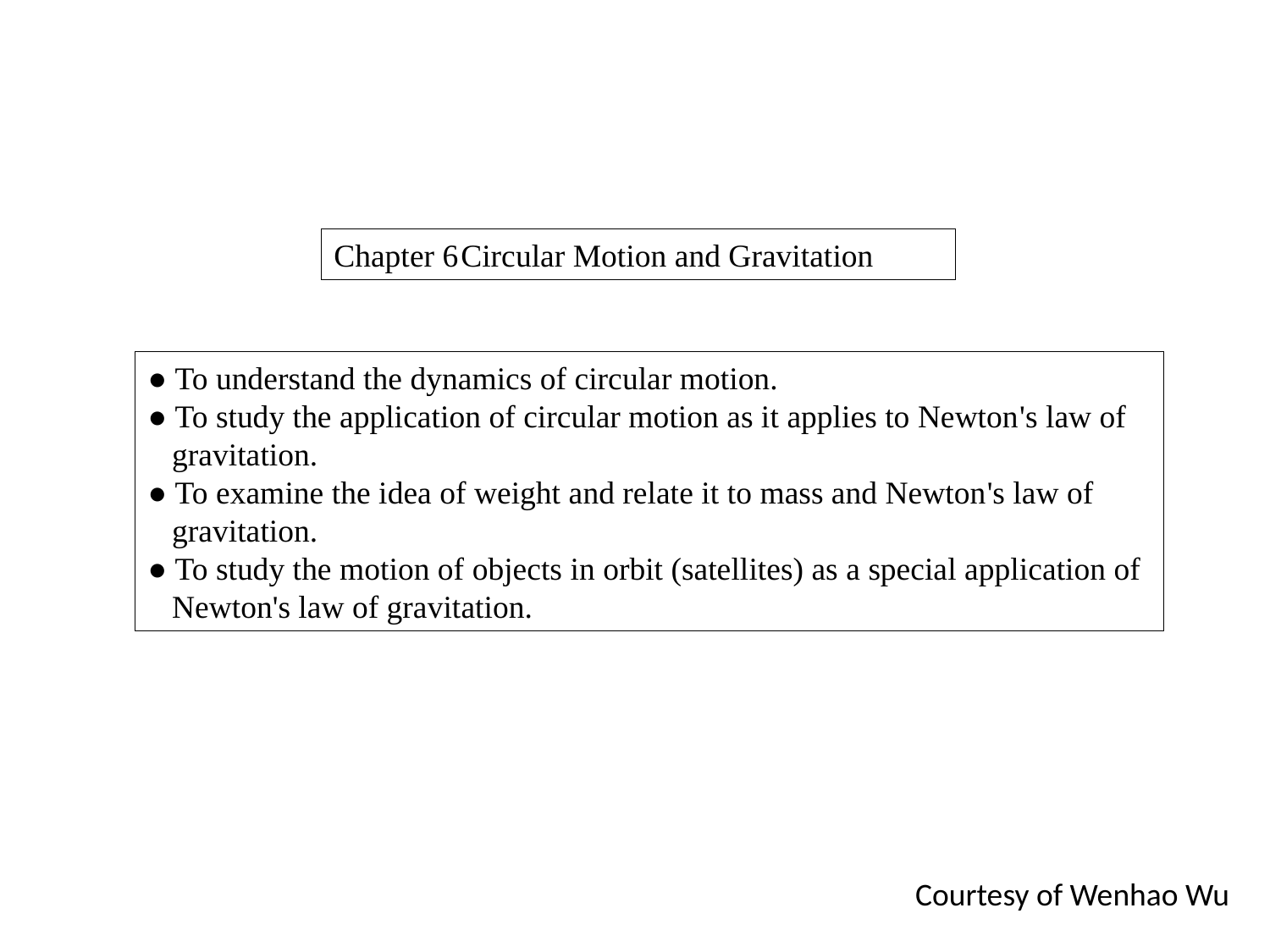

Chapter 6	Circular Motion and Gravitation
● To understand the dynamics of circular motion.
● To study the application of circular motion as it applies to Newton's law of
   gravitation.
● To examine the idea of weight and relate it to mass and Newton's law of
   gravitation.
● To study the motion of objects in orbit (satellites) as a special application of
   Newton's law of gravitation.
Courtesy of Wenhao Wu